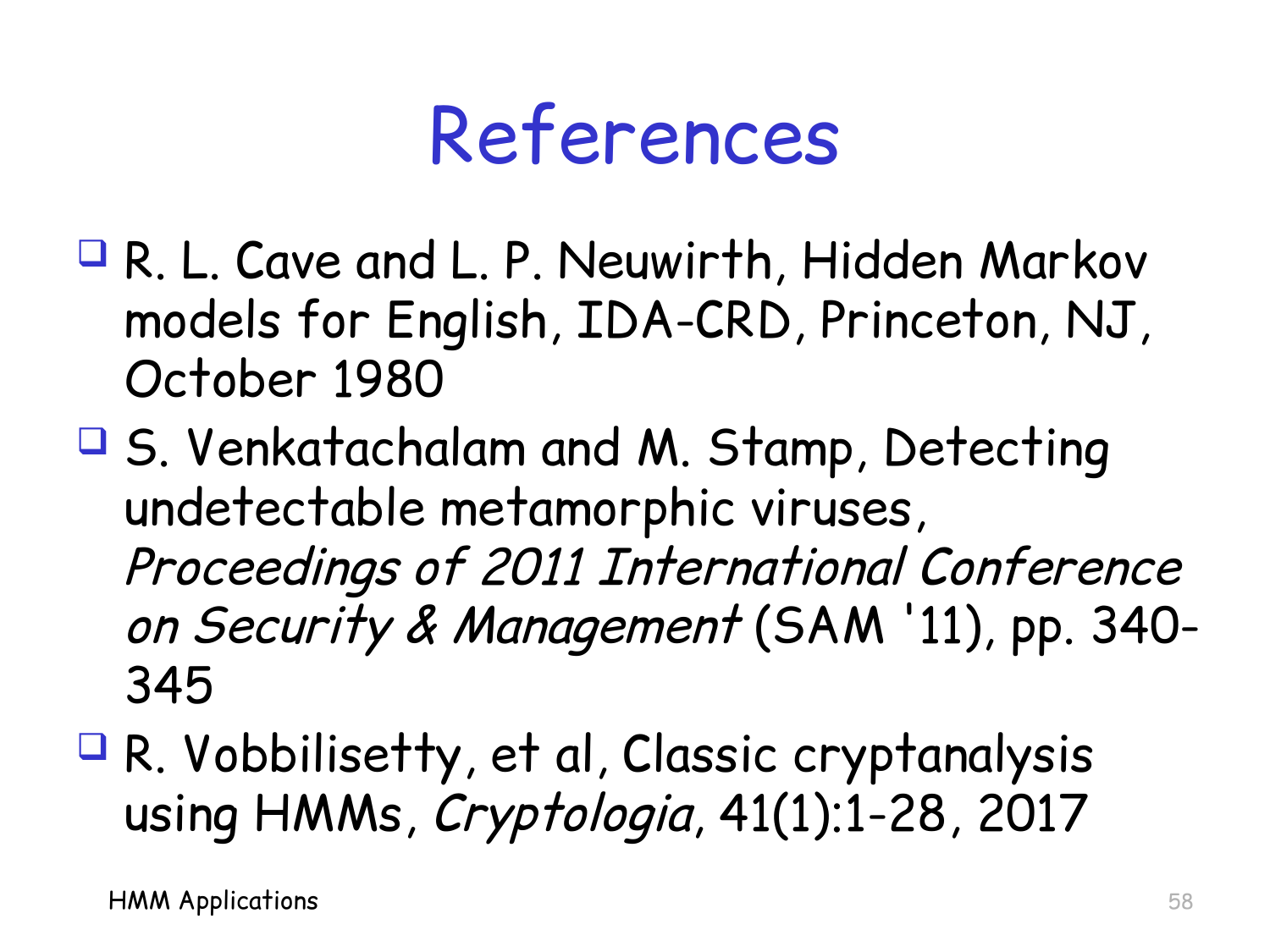

# References
R. L. Cave and L. P. Neuwirth, Hidden Markov models for English, IDA-CRD, Princeton, NJ, October 1980
S. Venkatachalam and M. Stamp, Detecting undetectable metamorphic viruses, Proceedings of 2011 International Conference on Security & Management (SAM '11), pp. 340-345
R. Vobbilisetty, et al, Classic cryptanalysis using HMMs, Cryptologia, 41(1):1-28, 2017
HMM Applications
58